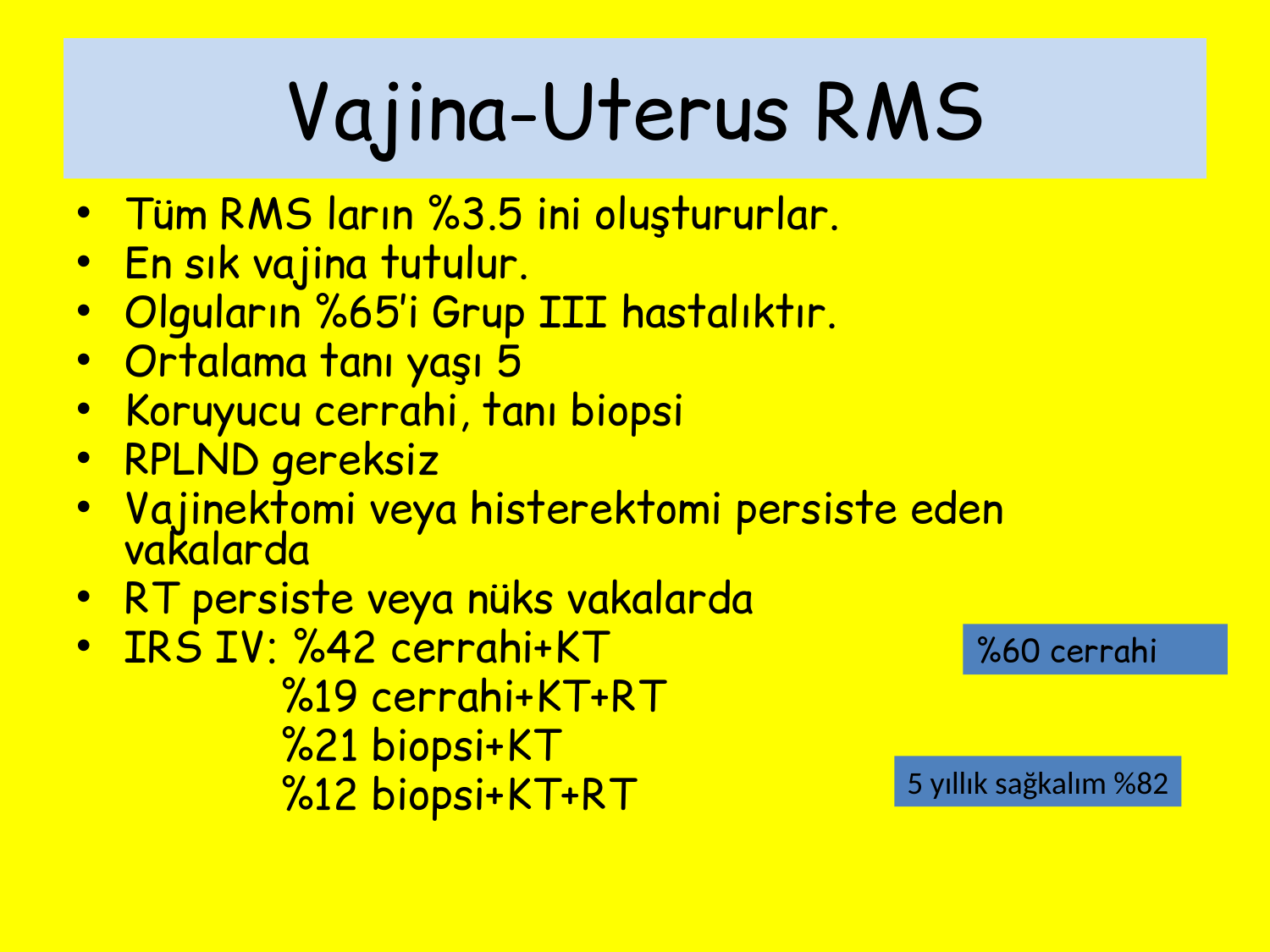

# Vajina-Uterus RMS
Tüm RMS ların %3.5 ini oluştururlar.
En sık vajina tutulur.
Olguların %65’i Grup III hastalıktır.
Ortalama tanı yaşı 5
Koruyucu cerrahi, tanı biopsi
RPLND gereksiz
Vajinektomi veya histerektomi persiste eden vakalarda
RT persiste veya nüks vakalarda
IRS IV: %42 cerrahi+KT
                %19 cerrahi+KT+RT
                %21 biopsi+KT
                %12 biopsi+KT+RT

%60 cerrahi
5 yıllık sağkalım %82